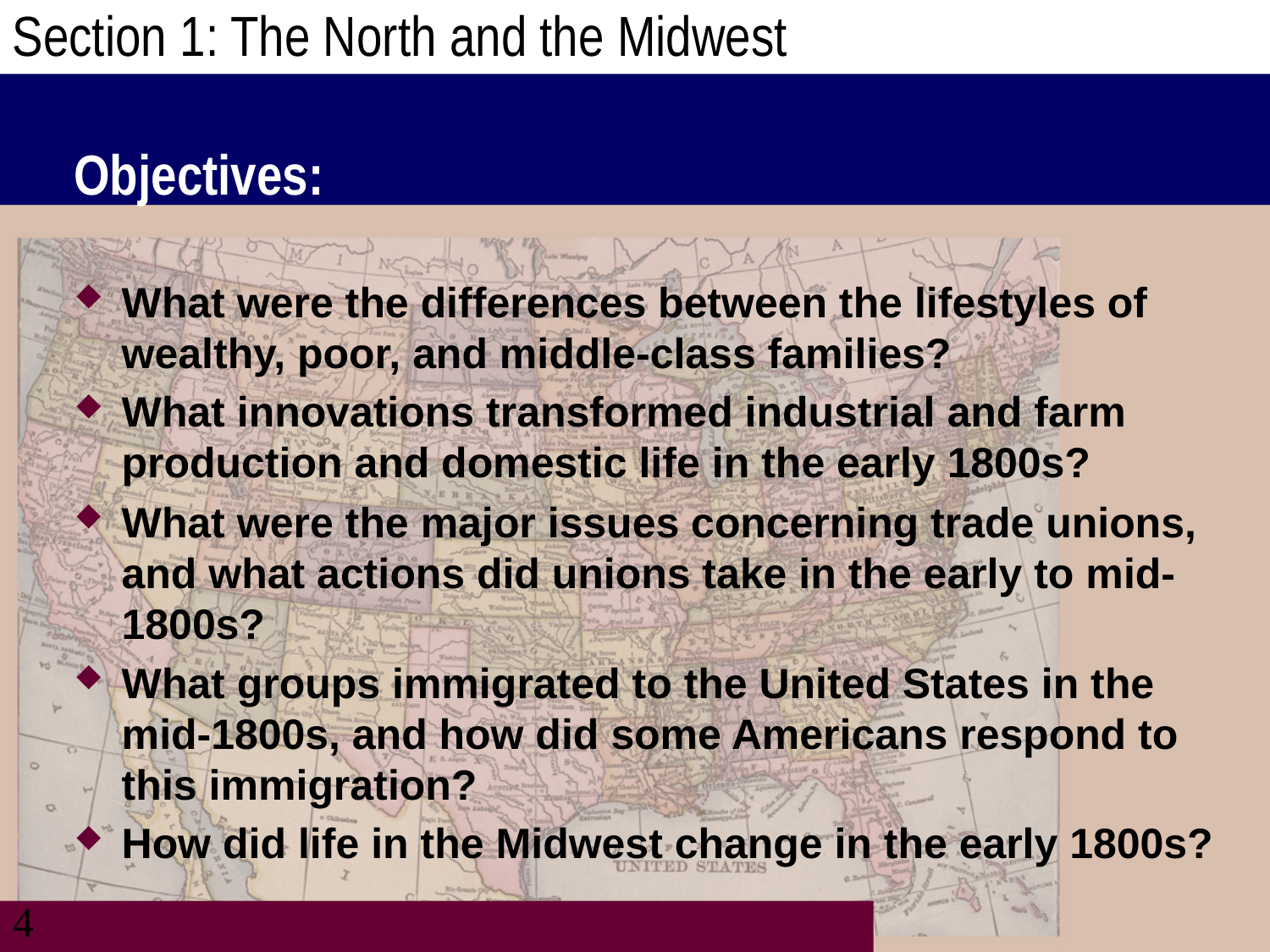

Section 1: The North and the Midwest
# Objectives:
What were the differences between the lifestyles of wealthy, poor, and middle-class families?
What innovations transformed industrial and farm production and domestic life in the early 1800s?
What were the major issues concerning trade unions, and what actions did unions take in the early to mid-1800s?
What groups immigrated to the United States in the mid-1800s, and how did some Americans respond to this immigration?
How did life in the Midwest change in the early 1800s?
4